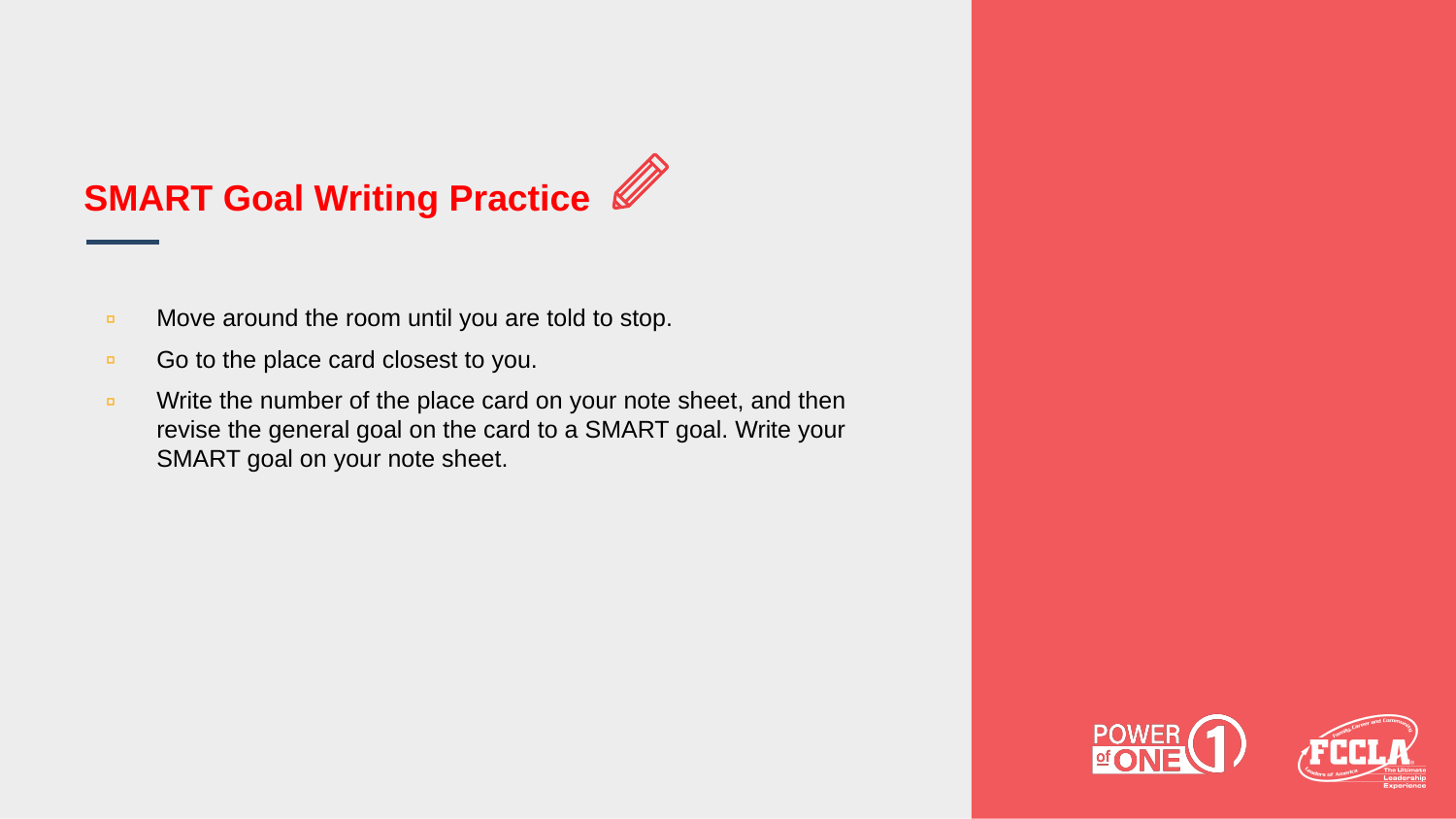

# SMART Goal Writing Practice

Move around the room until you are told to stop.
Go to the place card closest to you.
Write the number of the place card on your note sheet, and then revise the general goal on the card to a SMART goal. Write your SMART goal on your note sheet.